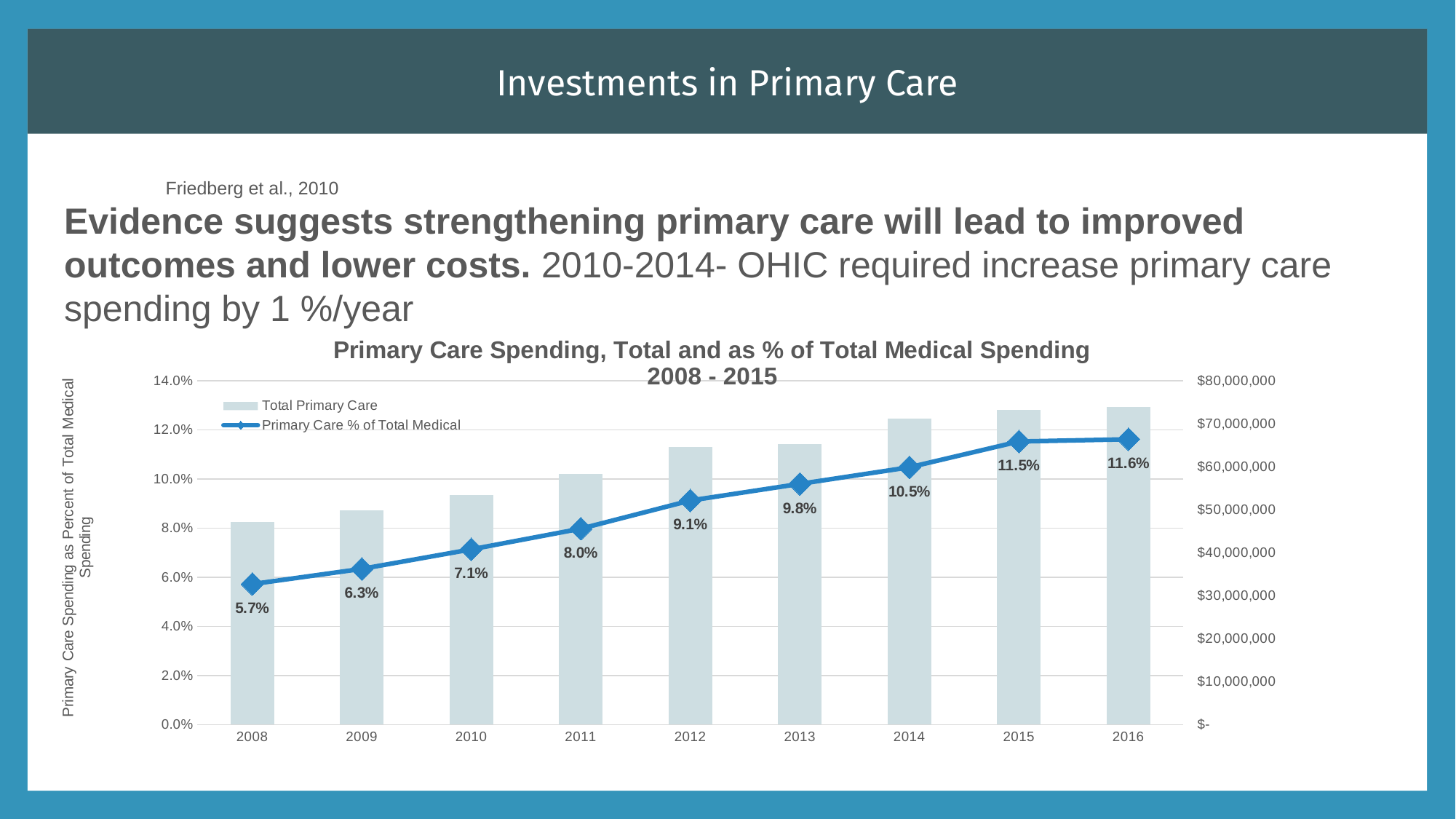

Investments in Primary Care
	Friedberg et al., 2010
Evidence suggests strengthening primary care will lead to improved outcomes and lower costs. 2010-2014- OHIC required increase primary care spending by 1 %/year

### Chart: Primary Care Spending, Total and as % of Total Medical Spending
2008 - 2015

| Category | Total Primary Care | Primary Care % of Total Medical |
|---|---|---|
| 2008 | 47104296.14 | 0.057218603467311474 |
| 2009 | 49919758.80999976 | 0.06340581312015856 |
| 2010 | 53448630.3500002 | 0.07136820767453773 |
| 2011 | 58301458.587845765 | 0.0797840237731506 |
| 2012 | 64594559.06990452 | 0.09124396726899259 |
| 2013 | 65255650.72795208 | 0.09799825985341266 |
| 2014 | 71232754.5596512 | 0.10476068279077481 |
| 2015 | 73203648.04736723 | 0.11525934306153014 |